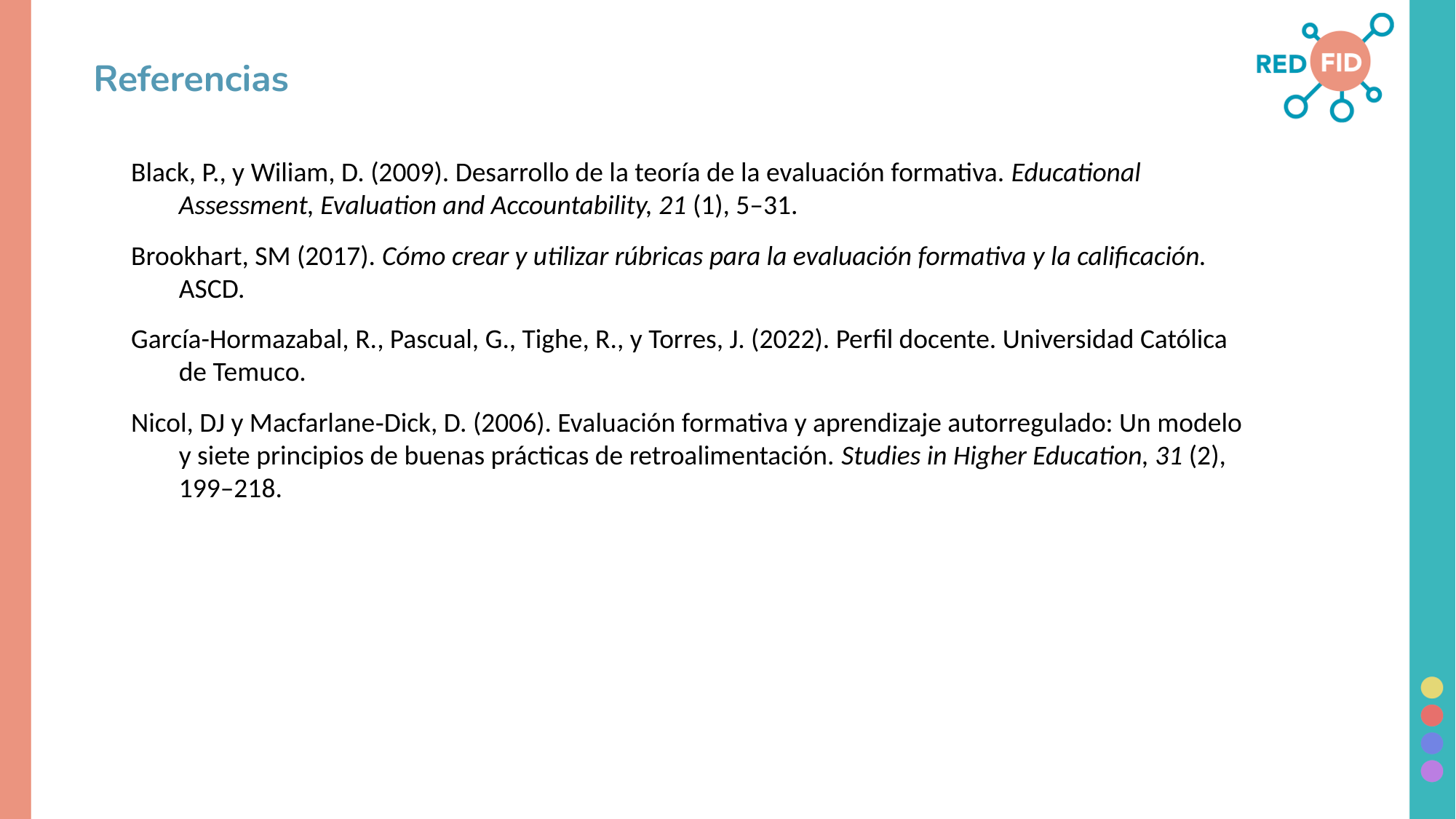

Referencias
Black, P., y Wiliam, D. (2009). Desarrollo de la teoría de la evaluación formativa. Educational Assessment, Evaluation and Accountability, 21 (1), 5–31.
Brookhart, SM (2017). Cómo crear y utilizar rúbricas para la evaluación formativa y la calificación. ASCD.
García-Hormazabal, R., Pascual, G., Tighe, R., y Torres, J. (2022). Perfil docente. Universidad Católica de Temuco.
Nicol, DJ y Macfarlane‐Dick, D. (2006). Evaluación formativa y aprendizaje autorregulado: Un modelo y siete principios de buenas prácticas de retroalimentación. Studies in Higher Education, 31 (2), 199–218.